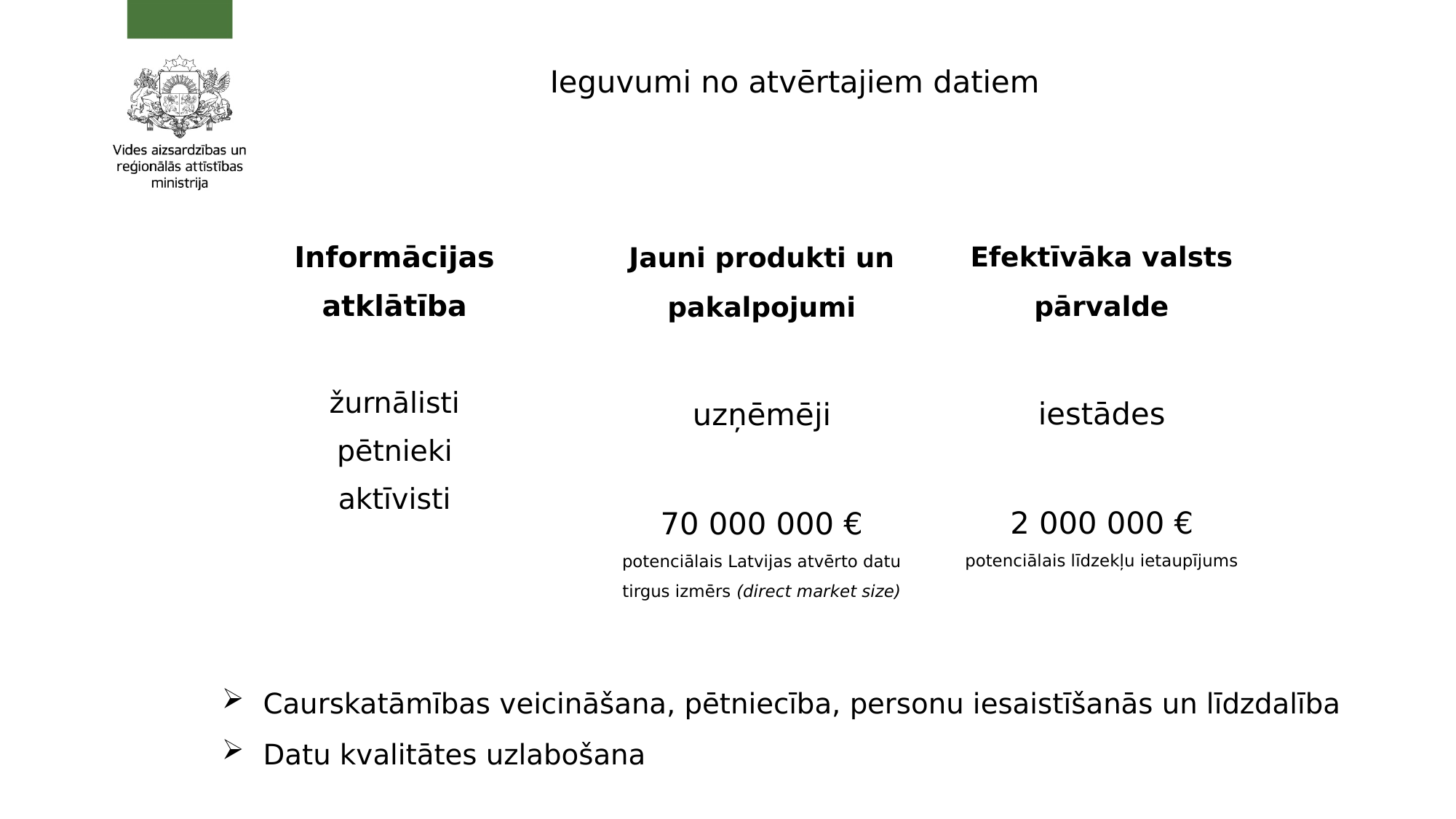

# Ieguvumi no atvērtajiem datiem
Efektīvāka valsts pārvalde

iestādes

2 000 000 €
potenciālais līdzekļu ietaupījums

Jauni produkti un pakalpojumi

uzņēmēji

70 000 000 €
potenciālais Latvijas atvērto datu tirgus izmērs (direct market size)

Informācijas atklātība

žurnālisti
pētnieki
aktīvisti

Caurskatāmības veicināšana, pētniecība, personu iesaistīšanās un līdzdalība
Datu kvalitātes uzlabošana